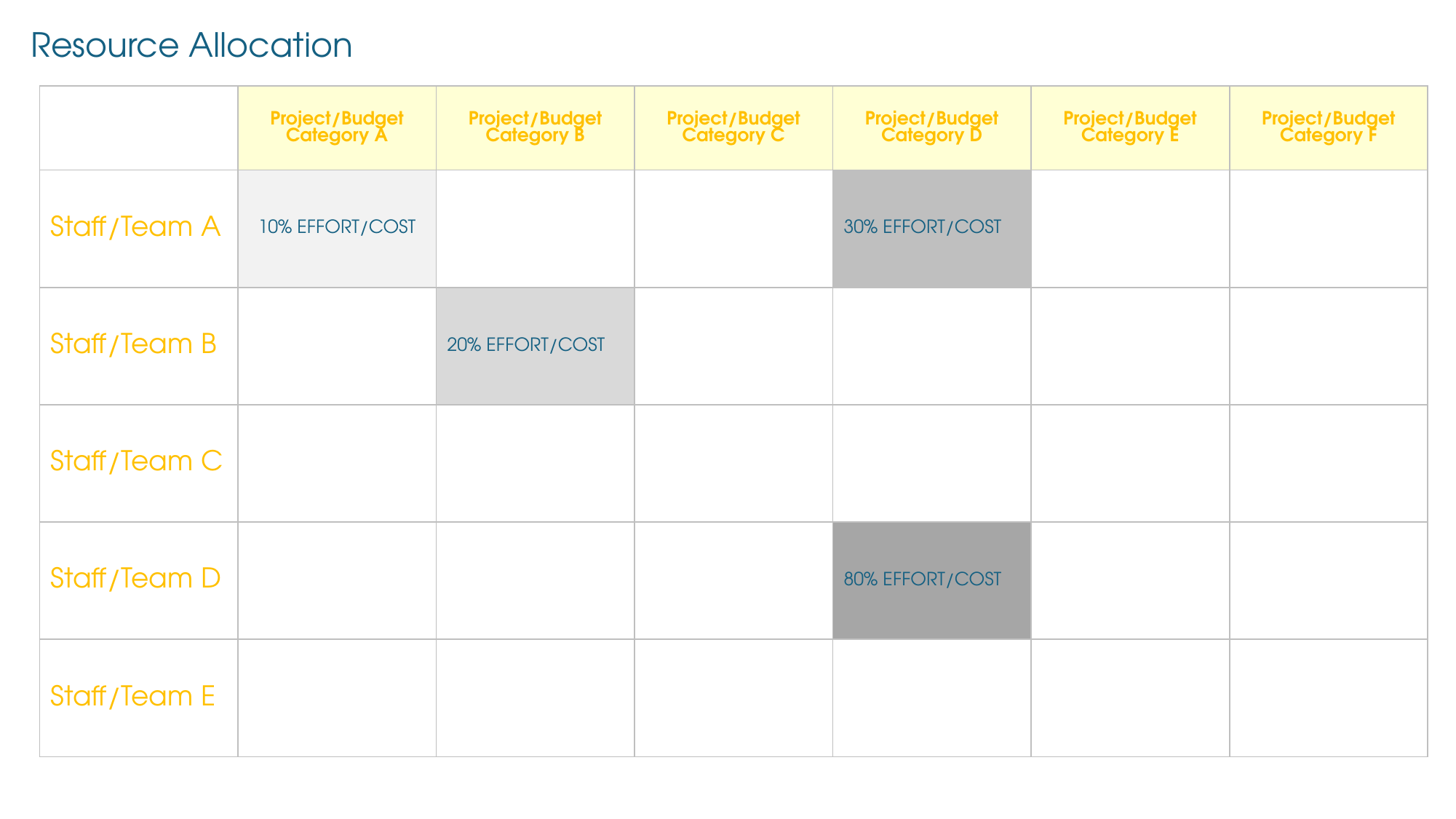

Resource Allocation
|  | Project/Budget Category A | Project/Budget Category B | Project/Budget Category C | Project/Budget Category D | Project/Budget Category E | Project/Budget Category F |
| --- | --- | --- | --- | --- | --- | --- |
| Staff/Team A | 10% EFFORT/COST |  |  | 30% EFFORT/COST |  |  |
| Staff/Team B |  | 20% EFFORT/COST |  |  |  |  |
| Staff/Team C |  |  |  |  |  |  |
| Staff/Team D |  |  |  | 80% EFFORT/COST |  |  |
| Staff/Team E |  |  |  |  |  |  |
RISK ANALYSIS & RISK TOTAL